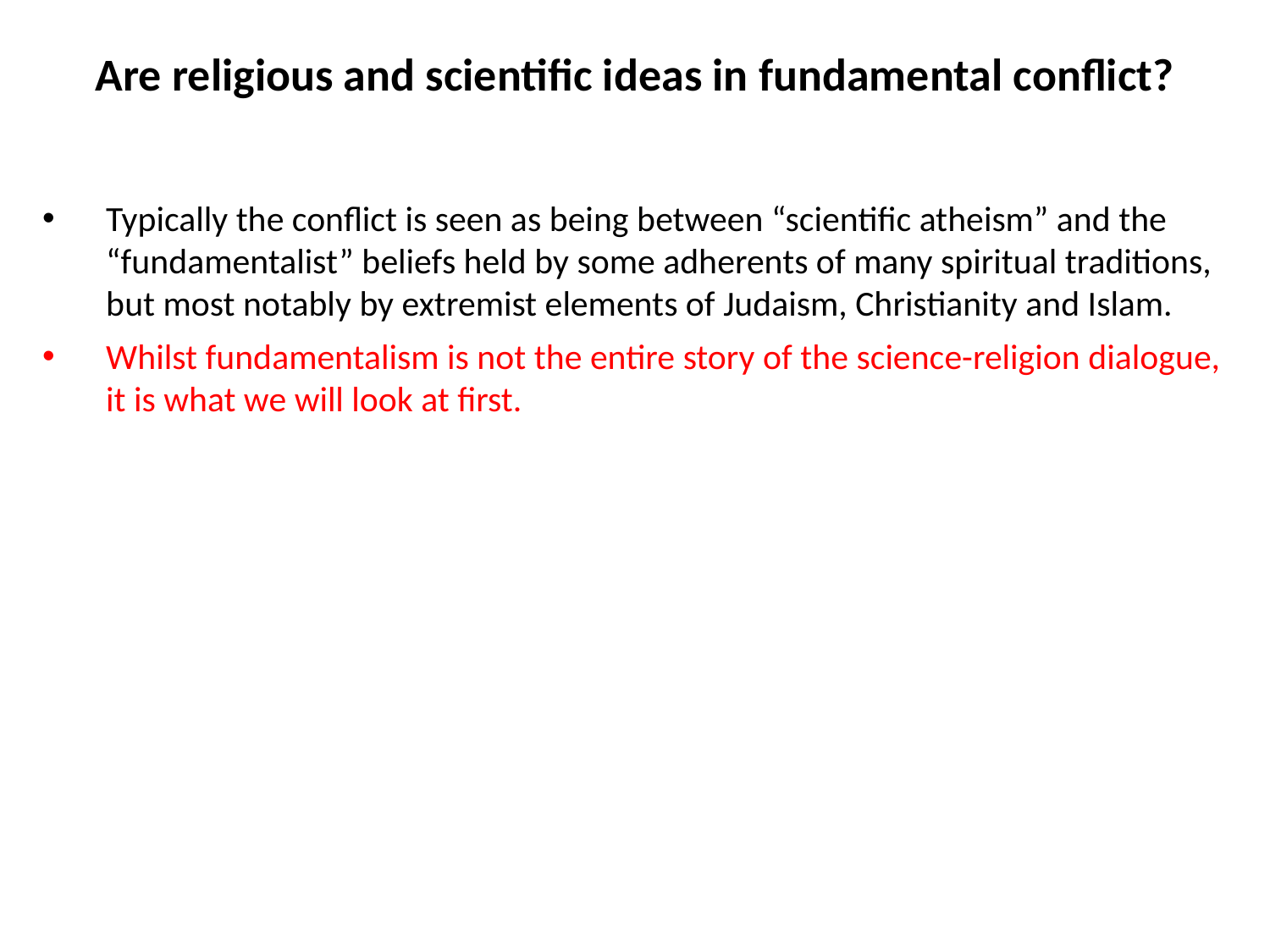

# Are religious and scientific ideas in fundamental conflict?

Typically the conflict is seen as being between “scientific atheism” and the “fundamentalist” beliefs held by some adherents of many spiritual traditions, but most notably by extremist elements of Judaism, Christianity and Islam.
Whilst fundamentalism is not the entire story of the science-religion dialogue, it is what we will look at first.